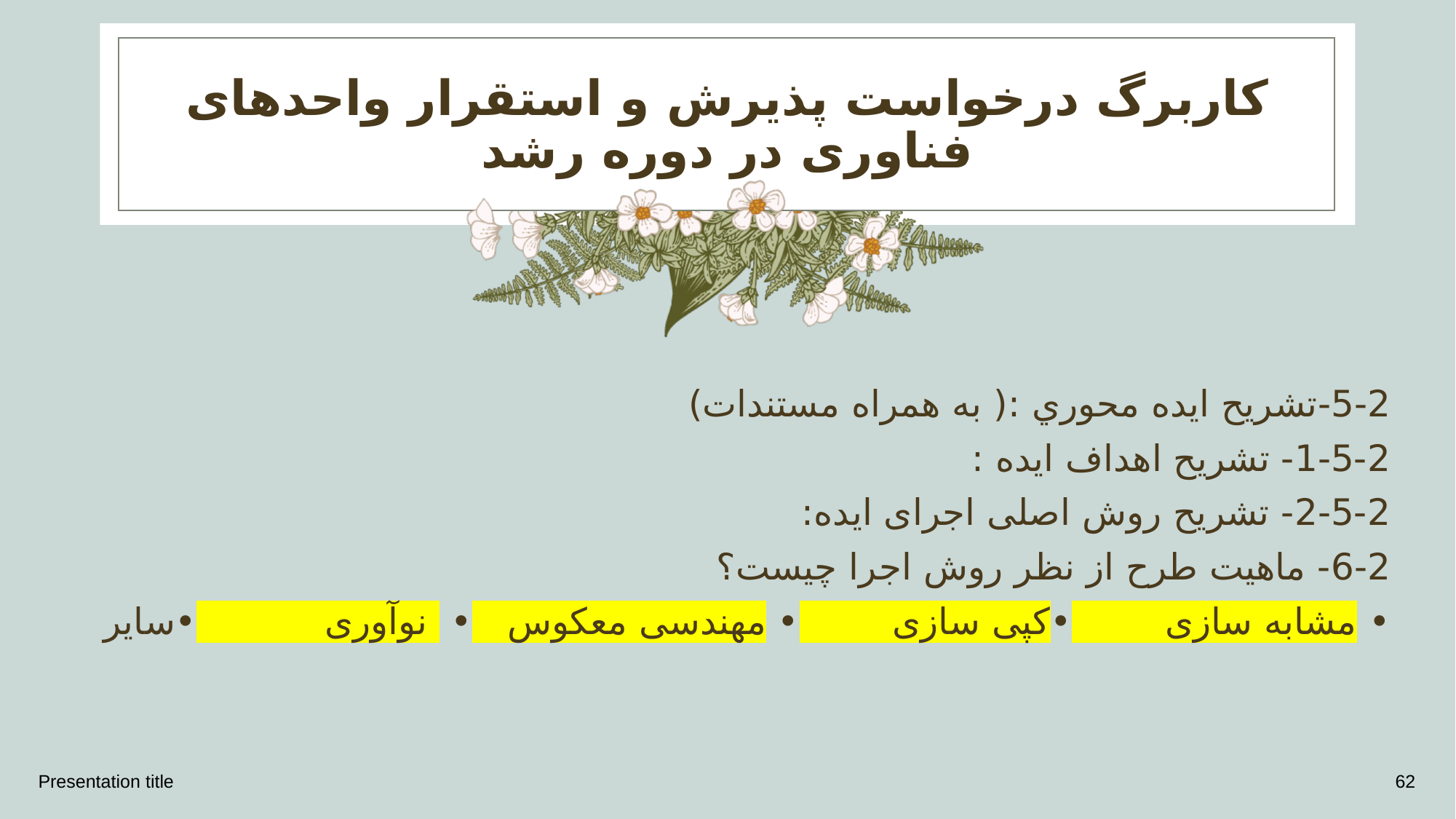

# کاربرگ درخواست پذیرش و استقرار واحدهای فناوری در دوره رشد

5-2-	تشریح ايده محوري :( به همراه مستندات)
1-5-2- تشریح اهداف ایده :
2-5-2- تشریح روش اصلی اجرای ایده:
6-2- ماهیت طرح از نظر روش اجرا چیست؟
• مشابه سازی        •کپی سازی        • مهندسی معکوس   •  نوآوری           •سایر

Presentation title
62